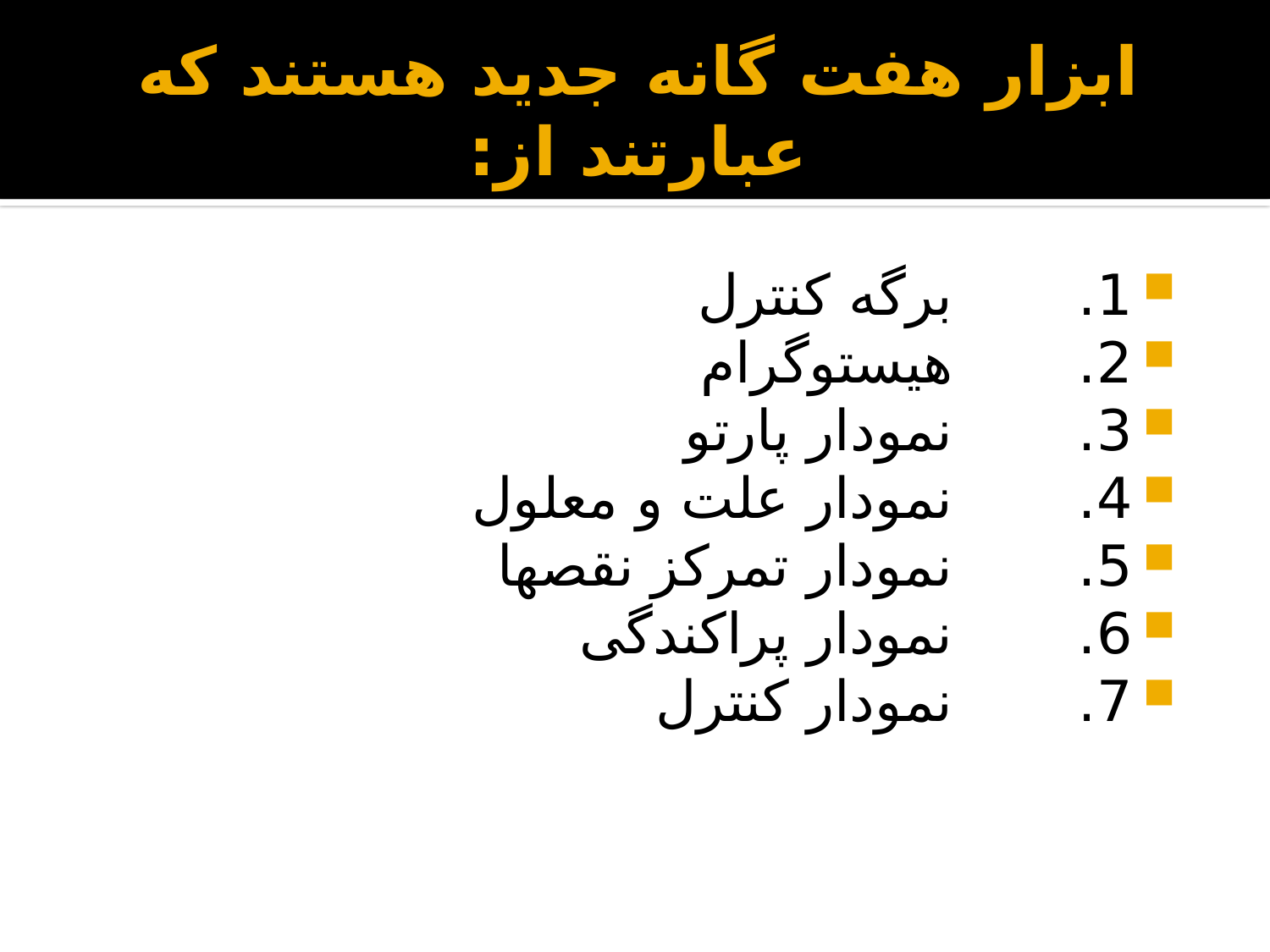

# ابزار هفت گانه جدید هستند که عبارتند از:
1.       برگه کنترل
2.       هیستوگرام
3.       نمودار پارتو
4.       نمودار علت و معلول
5.       نمودار تمرکز نقصها
6.       نمودار پراکندگی
7.       نمودار کنترل